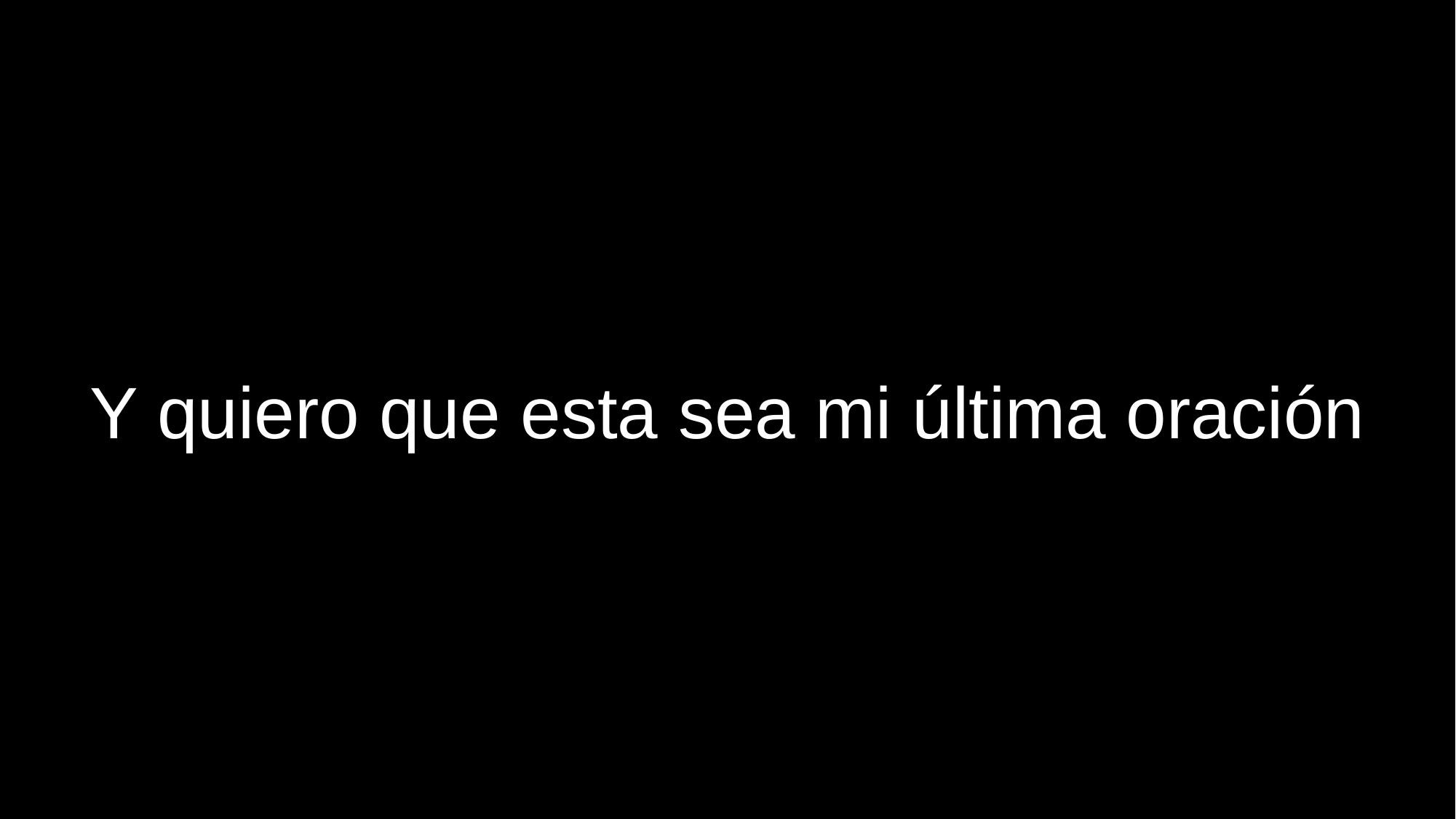

Y quiero que esta sea mi última oración